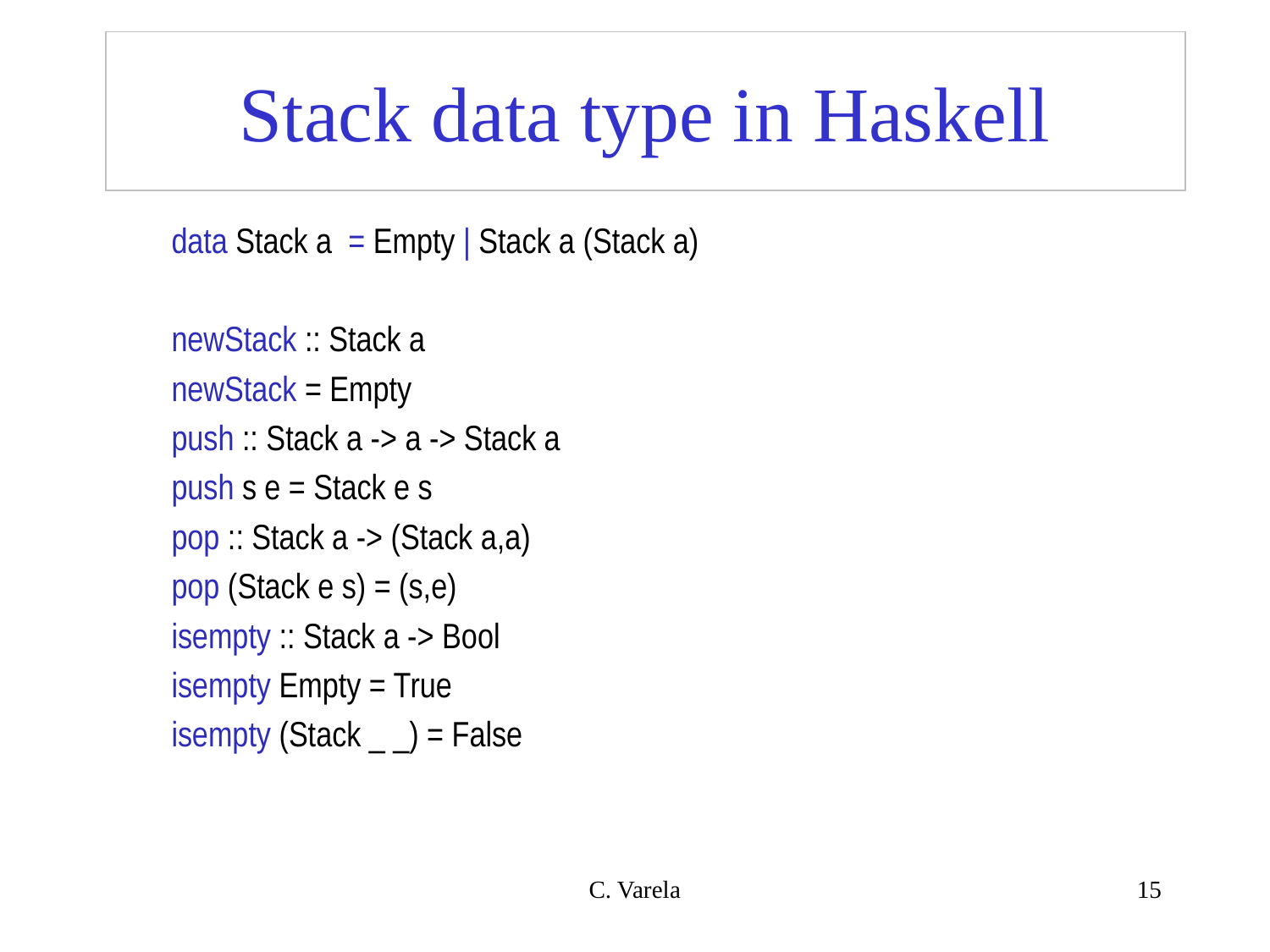

# Stack data type in Haskell
data Stack a  = Empty | Stack a (Stack a)

newStack :: Stack a
newStack = Empty
push :: Stack a -> a -> Stack a
push s e = Stack e s
pop :: Stack a -> (Stack a,a)
pop (Stack e s) = (s,e)
isempty :: Stack a -> Bool
isempty Empty = True
isempty (Stack _ _) = False
C. Varela
15